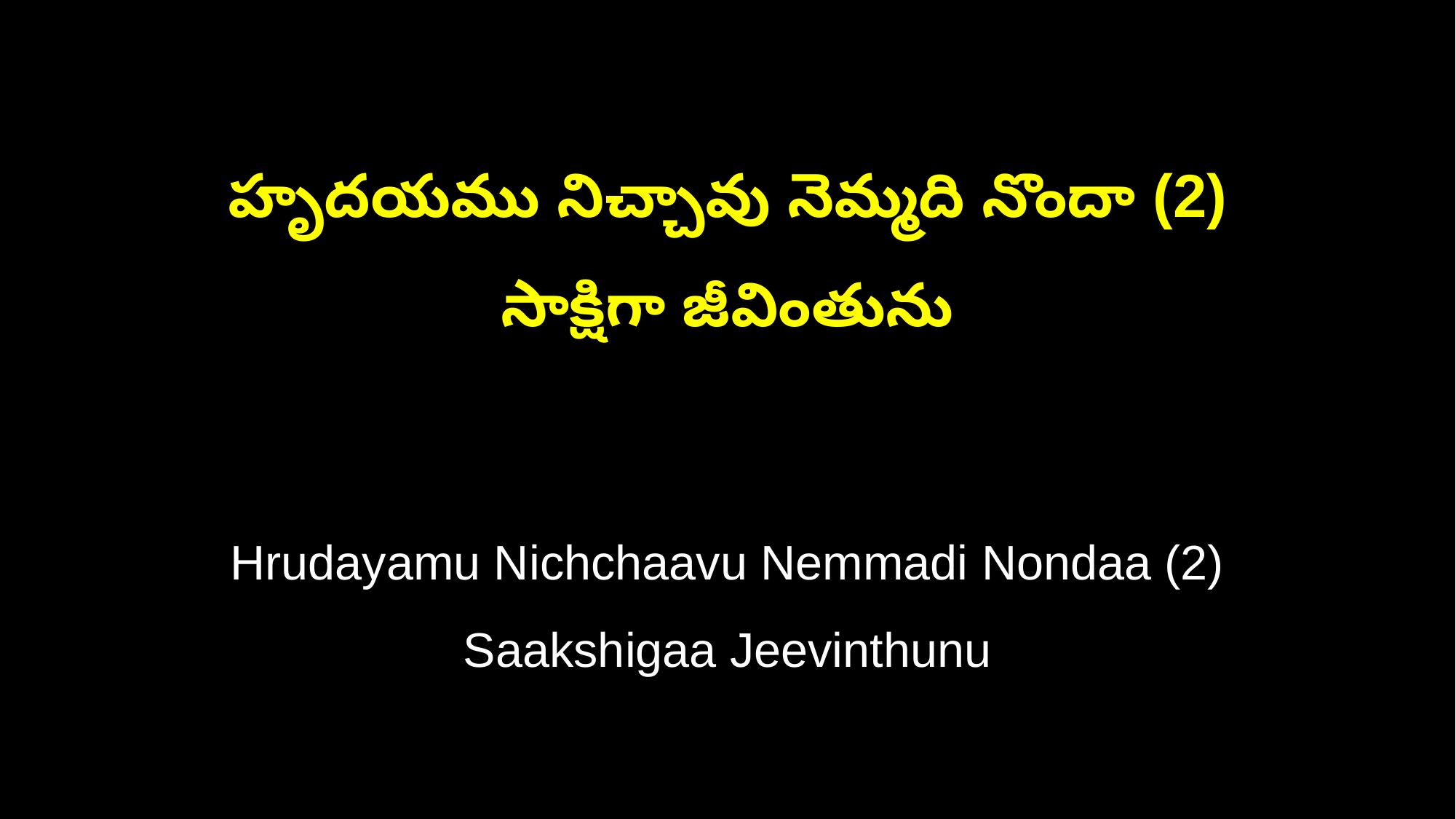

హృదయము నిచ్చావు నెమ్మది నొందా (2)
సాక్షిగా జీవింతును
Hrudayamu Nichchaavu Nemmadi Nondaa (2)
Saakshigaa Jeevinthunu